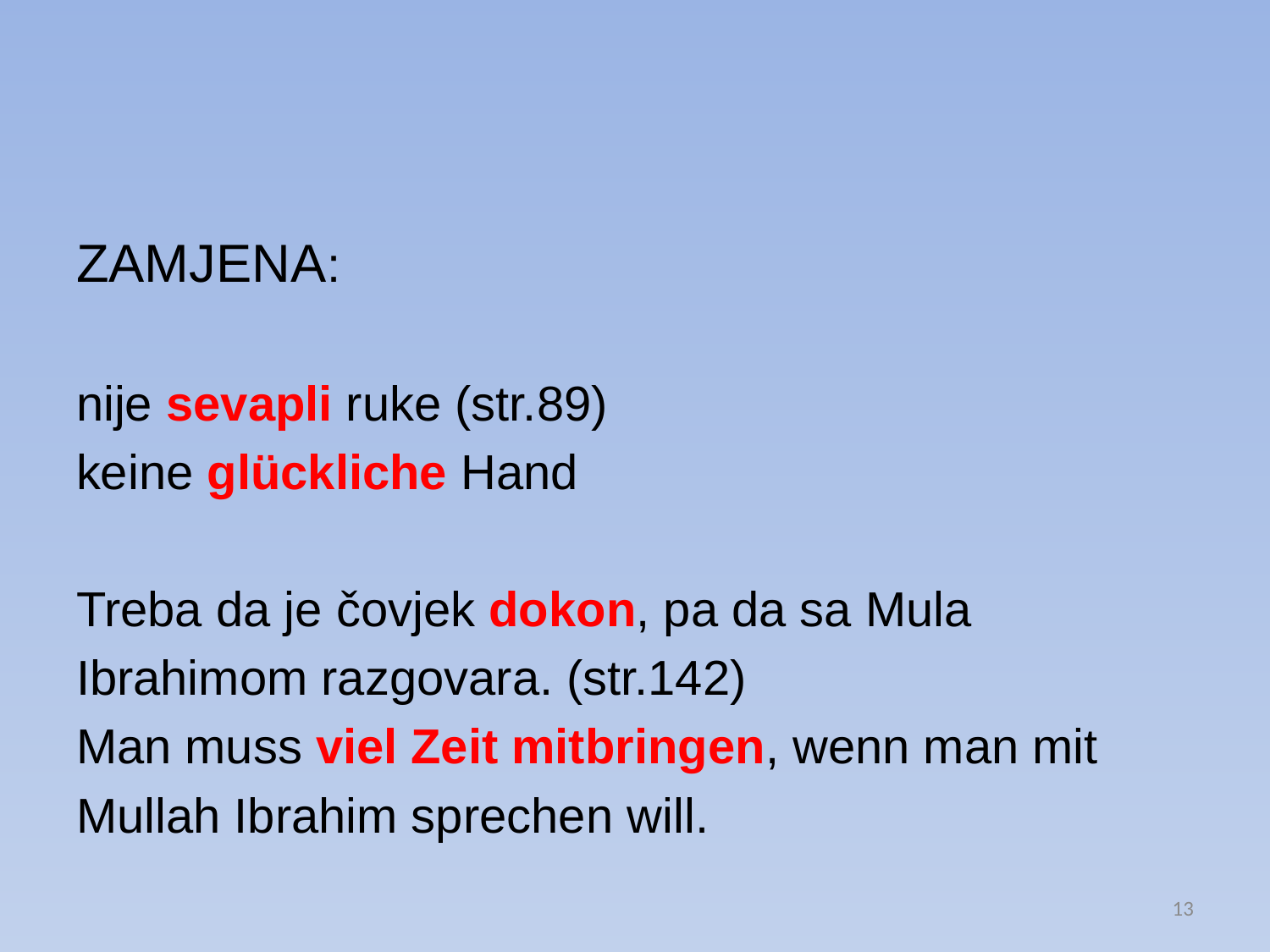

#
ZAMJENA:

nije sevapli ruke (str.89)
keine glückliche Hand

Treba da je čovjek dokon, pa da sa Mula
Ibrahimom razgovara. (str.142)
Man muss viel Zeit mitbringen, wenn man mit
Mullah Ibrahim sprechen will.

13